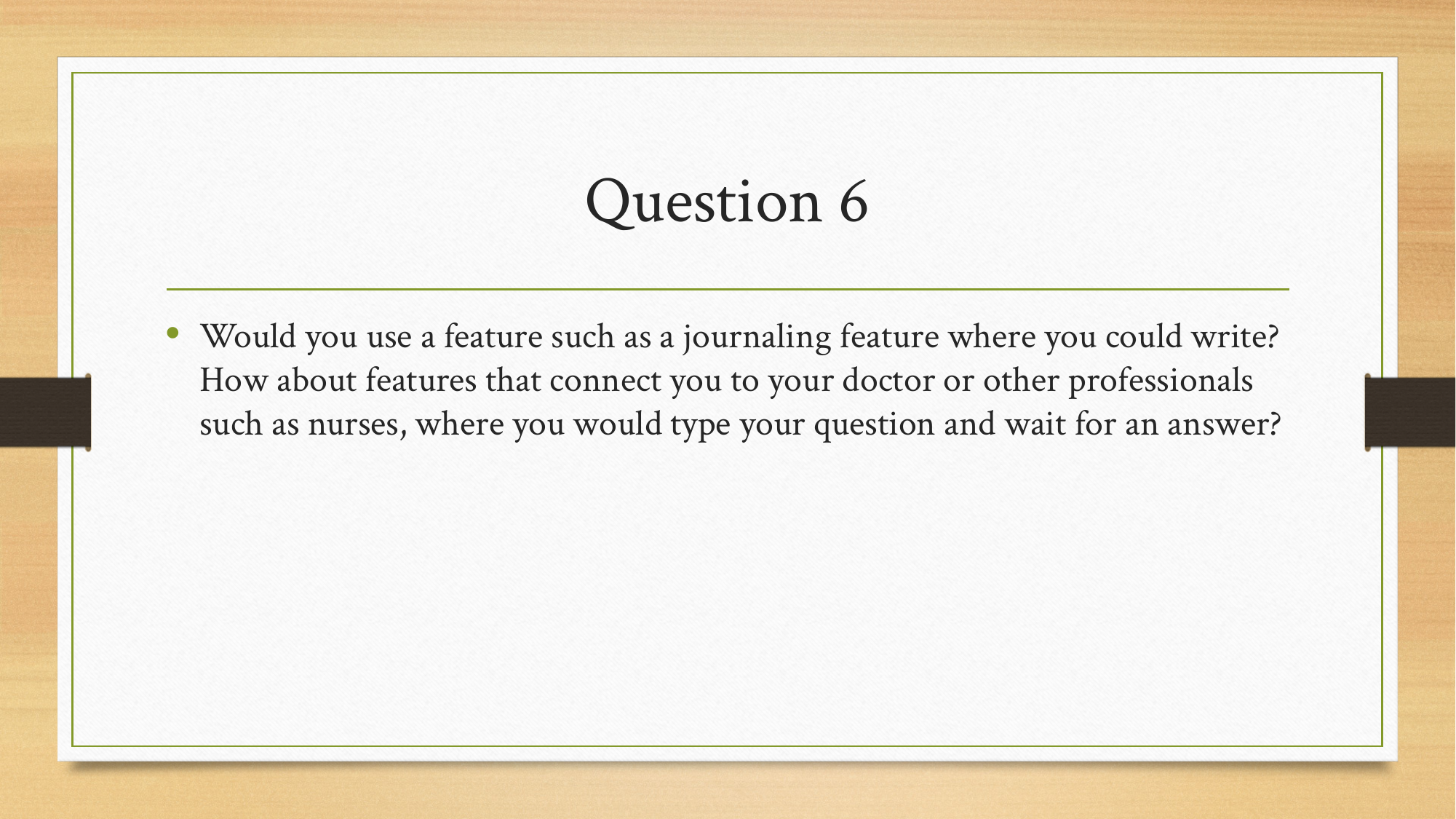

# Question 6
Would you use a feature such as a journaling feature where you could write? How about features that connect you to your doctor or other professionals such as nurses, where you would type your question and wait for an answer?